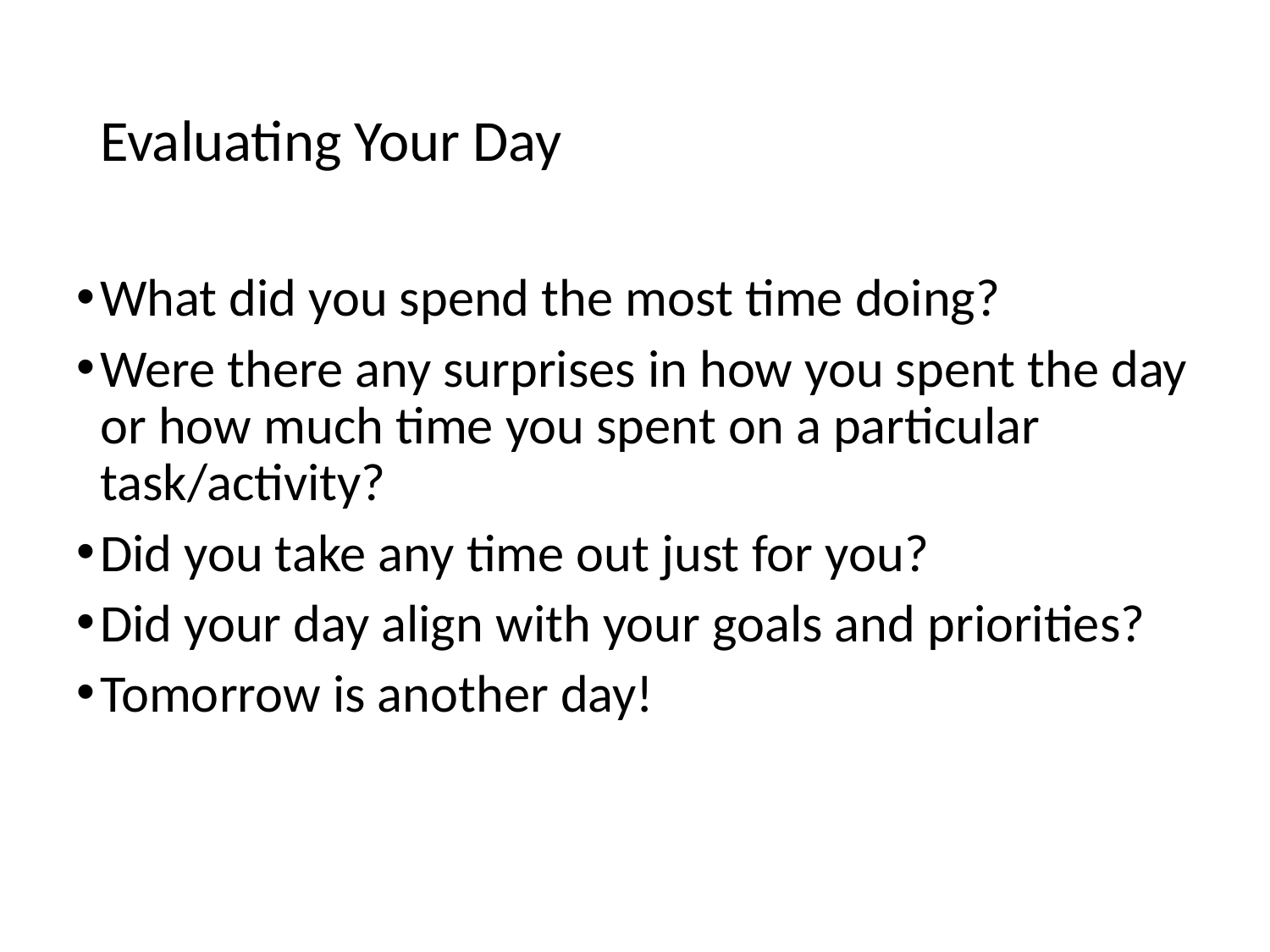

# Evaluating Your Day
What did you spend the most time doing?
Were there any surprises in how you spent the day or how much time you spent on a particular task/activity?
Did you take any time out just for you?
Did your day align with your goals and priorities?
Tomorrow is another day!